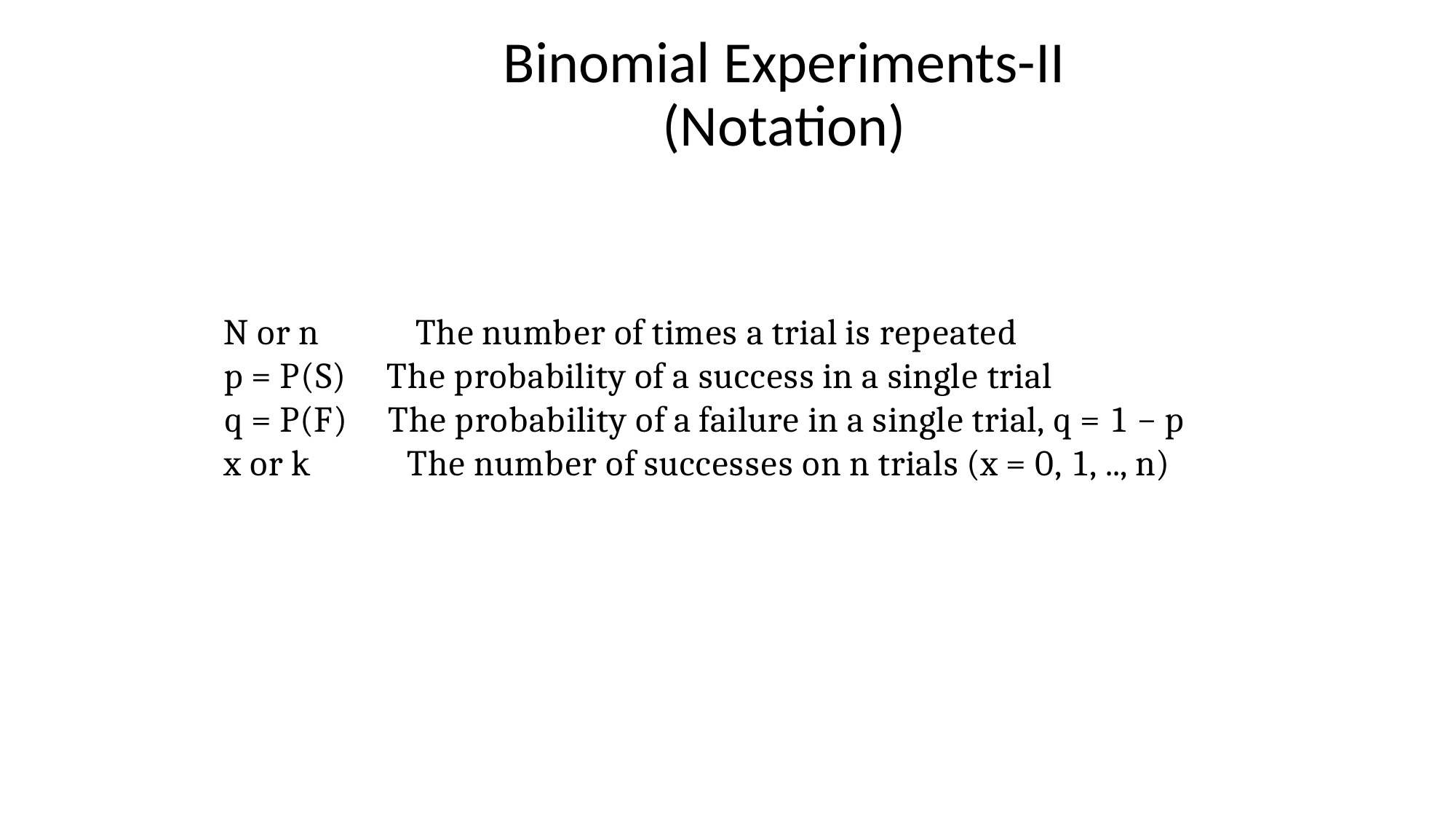

# Binomial Experiments-II (Notation)
N or n            The number of times a trial is repeated
p = P(S)     The probability of a success in a single trial
q = P(F)     The probability of a failure in a single trial, q = 1 − p
x or k            The number of successes on n trials (x = 0, 1, .., n)